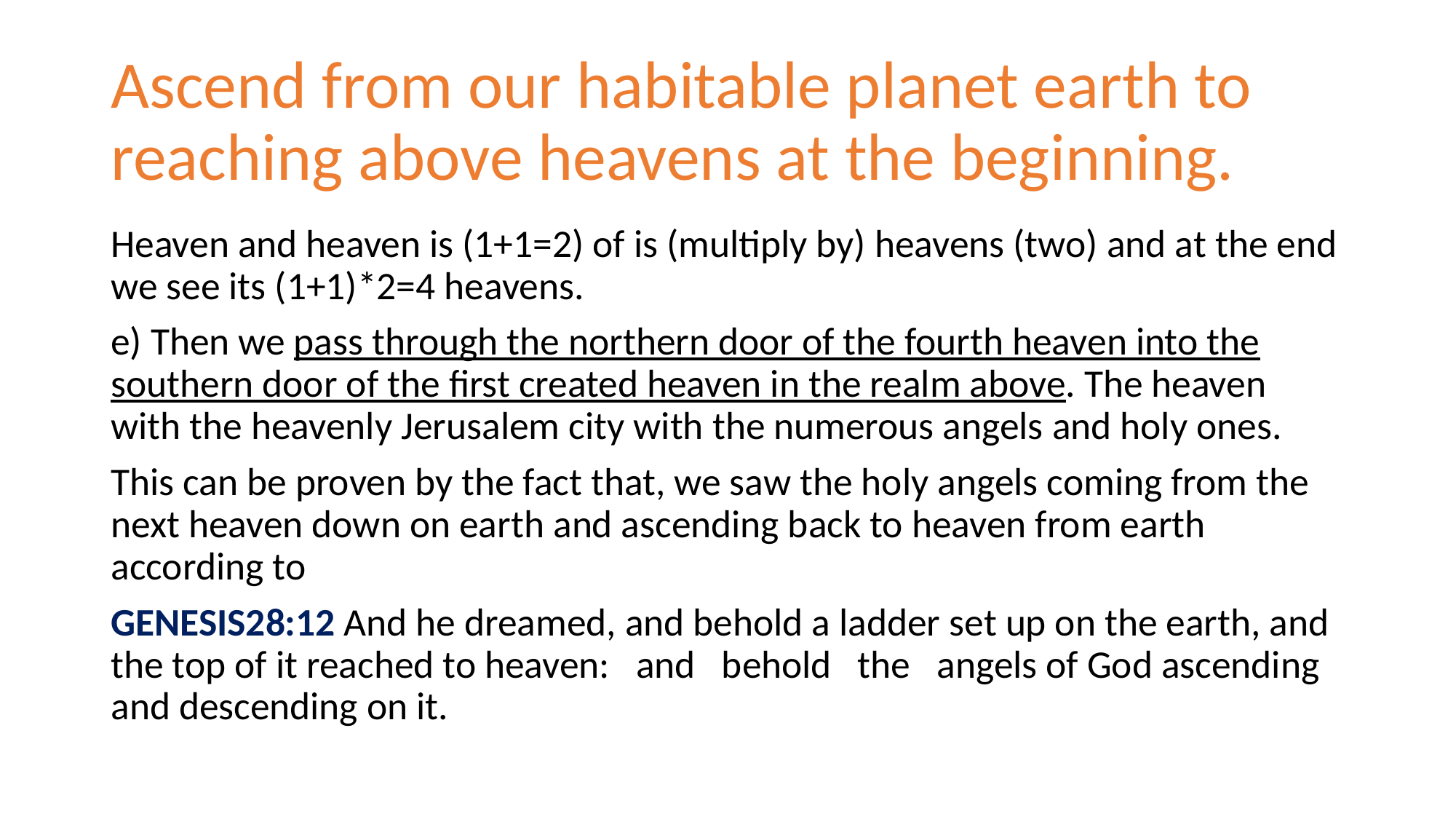

# Ascend from our habitable planet earth to reaching above heavens at the beginning.
Heaven and heaven is (1+1=2) of is (multiply by) heavens (two) and at the end we see its (1+1)*2=4 heavens.
e) Then we pass through the northern door of the fourth heaven into the southern door of the first created heaven in the realm above. The heaven with the heavenly Jerusalem city with the numerous angels and holy ones.
This can be proven by the fact that, we saw the holy angels coming from the next heaven down on earth and ascending back to heaven from earth according to
GENESIS28:12 And he dreamed, and behold a ladder set up on the earth, and the top of it reached to heaven:   and   behold   the   angels of God ascending and descending on it.